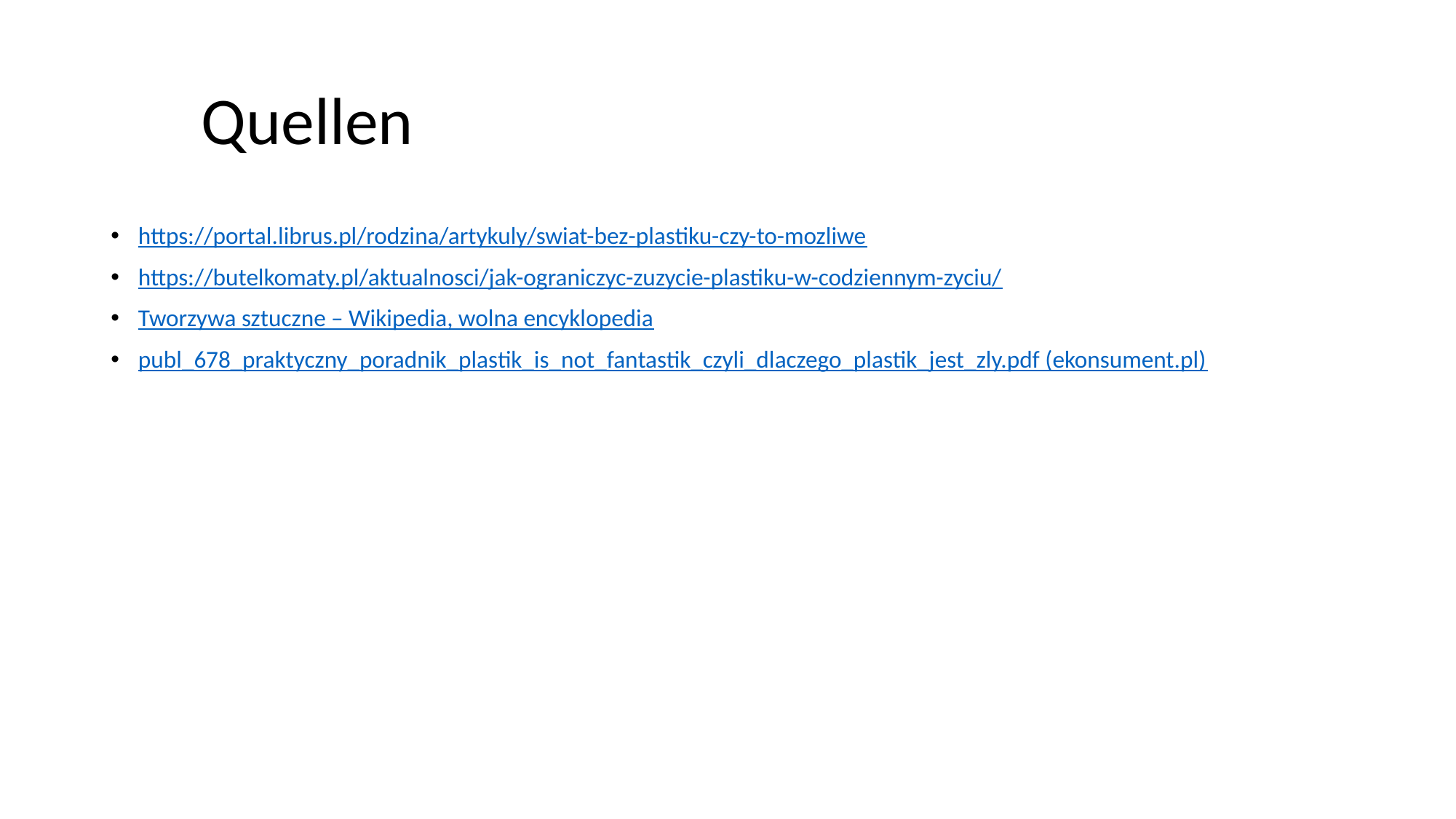

# Quellen
https://portal.librus.pl/rodzina/artykuly/swiat-bez-plastiku-czy-to-mozliwe
https://butelkomaty.pl/aktualnosci/jak-ograniczyc-zuzycie-plastiku-w-codziennym-zyciu/
Tworzywa sztuczne – Wikipedia, wolna encyklopedia
publ_678_praktyczny_poradnik_plastik_is_not_fantastik_czyli_dlaczego_plastik_jest_zly.pdf (ekonsument.pl)